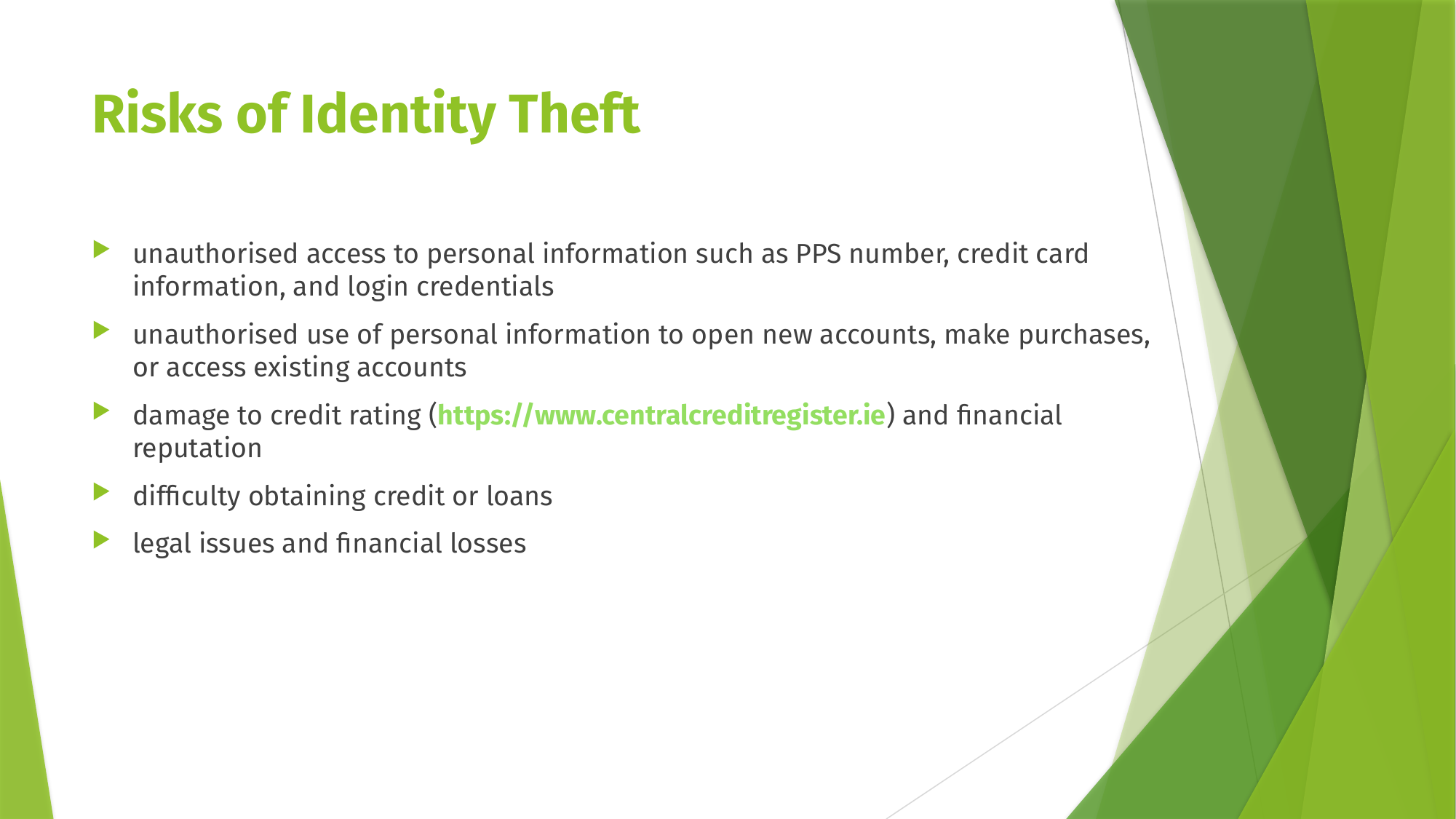

# Risks of Identity Theft
unauthorised access to personal information such as PPS number, credit card information, and login credentials
unauthorised use of personal information to open new accounts, make purchases, or access existing accounts
damage to credit rating (https://www.centralcreditregister.ie) and financial reputation
difficulty obtaining credit or loans
legal issues and financial losses